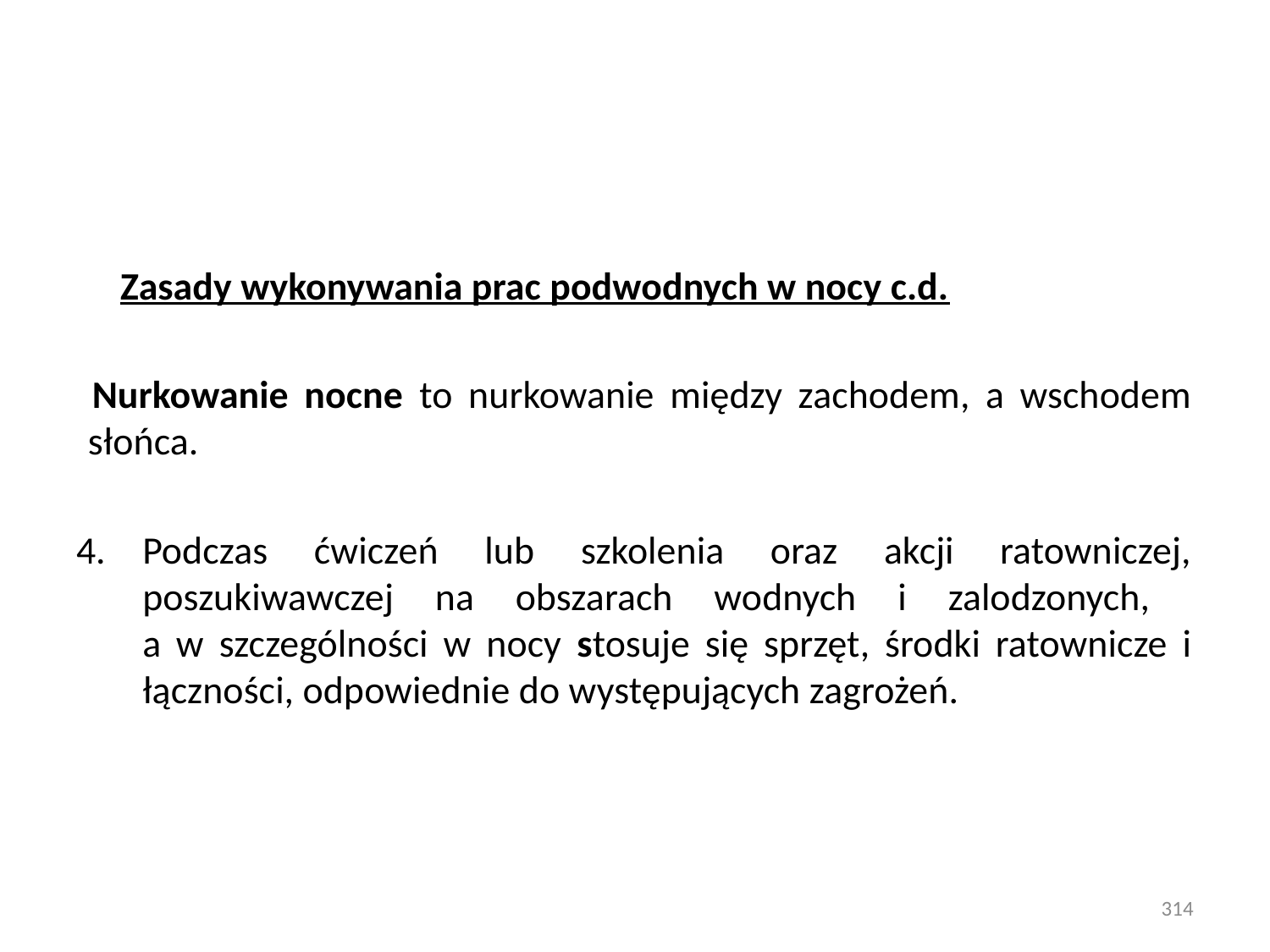

Zasady wykonywania prac podwodnych w nocy c.d.

 Nurkowanie nocne to nurkowanie między zachodem, a wschodem słońca.

Podczas ćwiczeń lub szkolenia oraz akcji ratowniczej, poszukiwawczej na obszarach wodnych i zalodzonych,
a w szczególności w nocy stosuje się sprzęt, środki ratownicze i łączności, odpowiednie do występujących zagrożeń.

314